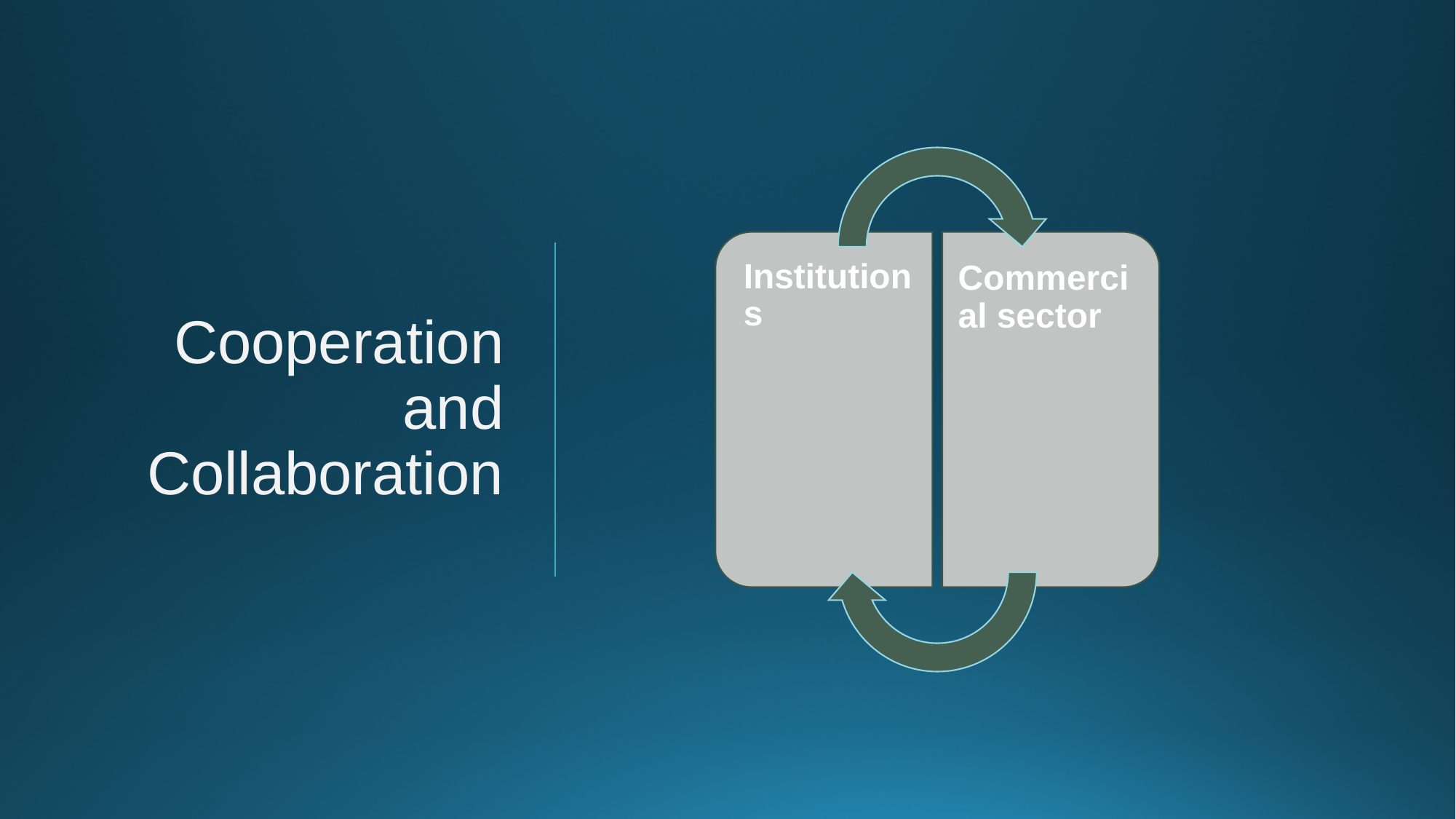

# Cooperation and Collaboration
Institutions
Commercial sector